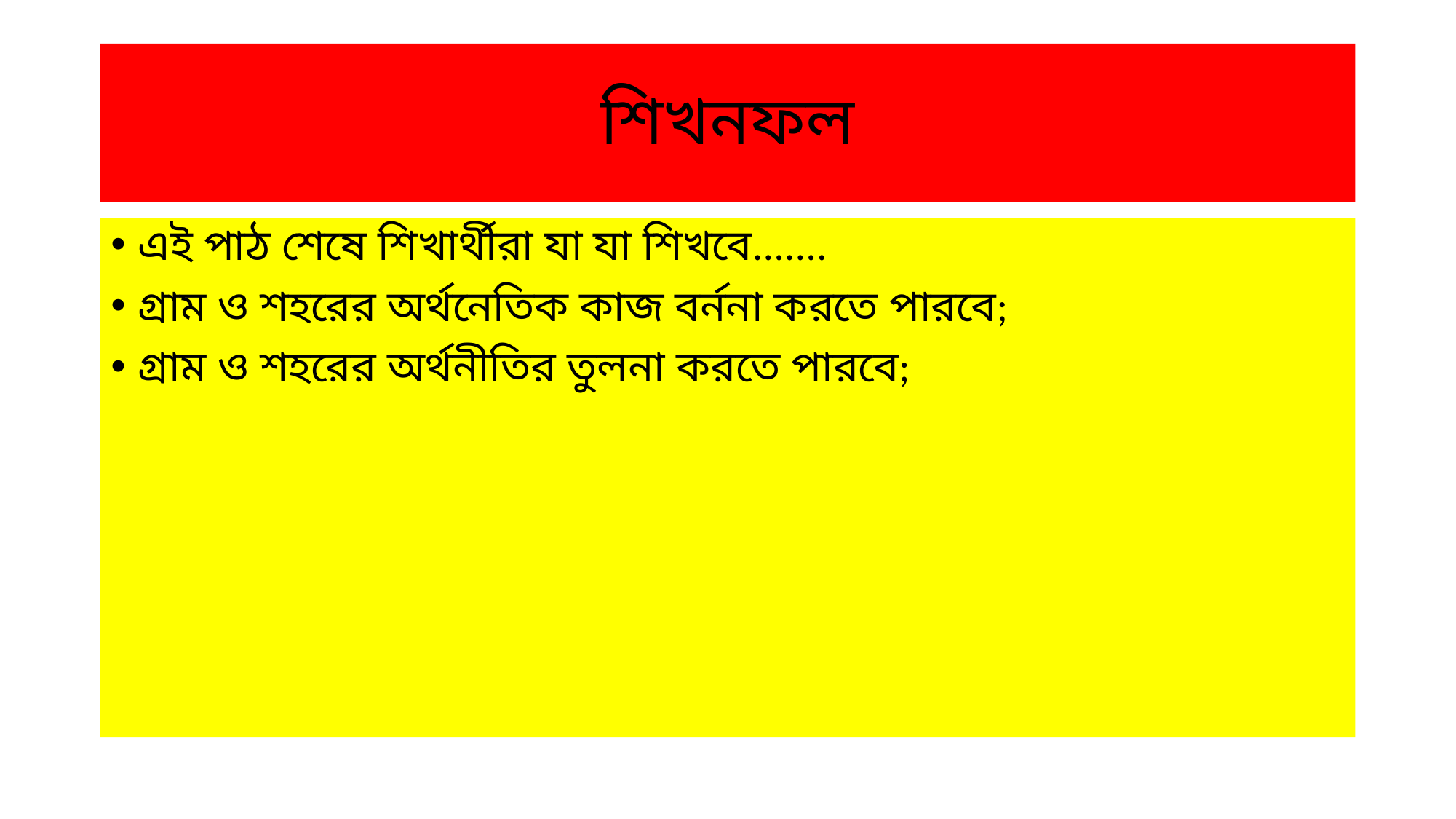

# শিখনফল
এই পাঠ শেষে শিখার্থীরা যা যা শিখবে.......
গ্রাম ও শহরের অর্থনেতিক কাজ বর্ননা করতে পারবে;
গ্রাম ও শহরের অর্থনীতির তুলনা করতে পারবে;